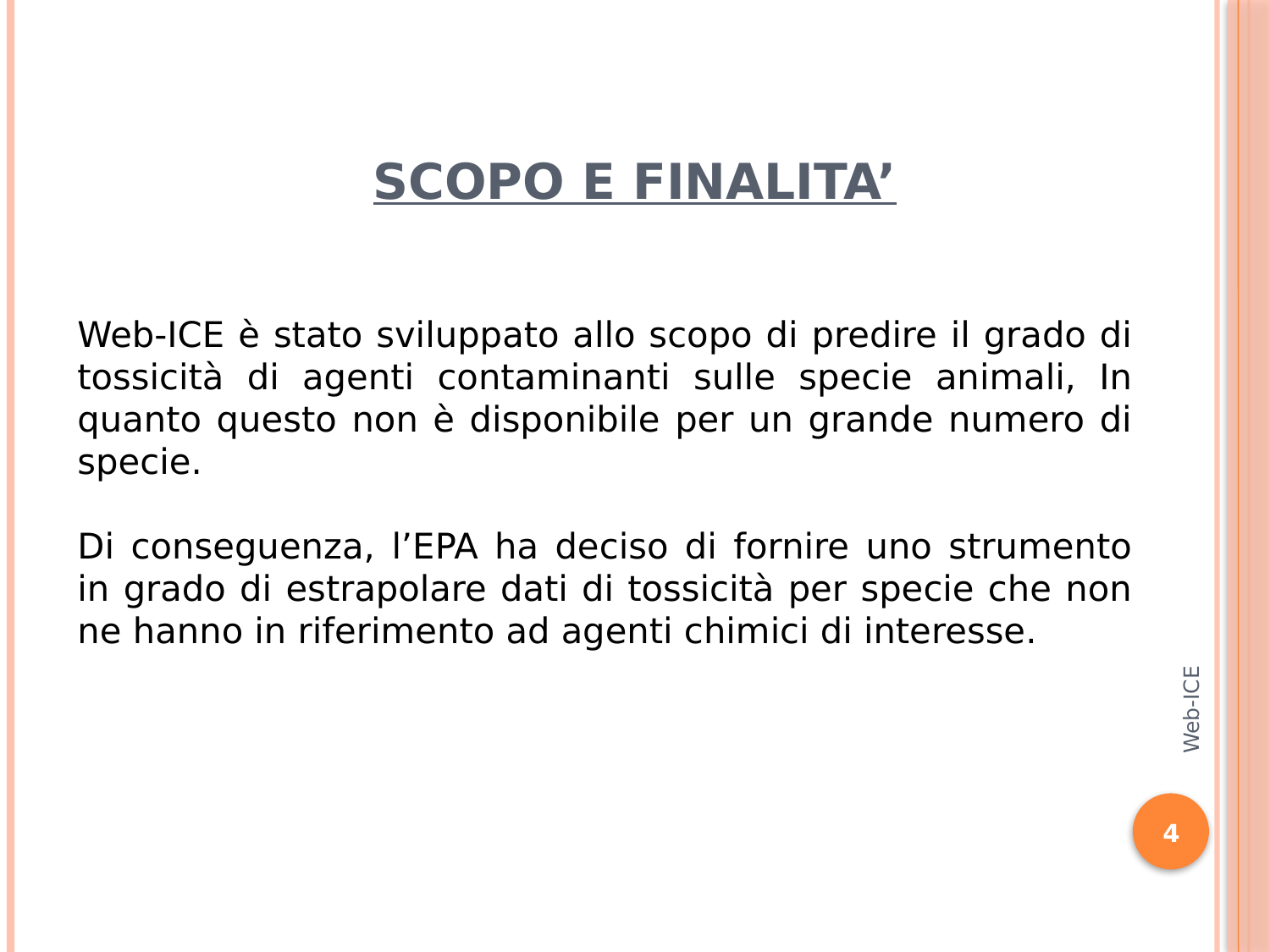

SCOPO E FINALITA’
Web-ICE è stato sviluppato allo scopo di predire il grado di tossicità di agenti contaminanti sulle specie animali, In quanto questo non è disponibile per un grande numero di specie.

Di conseguenza, l’EPA ha deciso di fornire uno strumento in grado di estrapolare dati di tossicità per specie che non ne hanno in riferimento ad agenti chimici di interesse.
Web-ICE
4